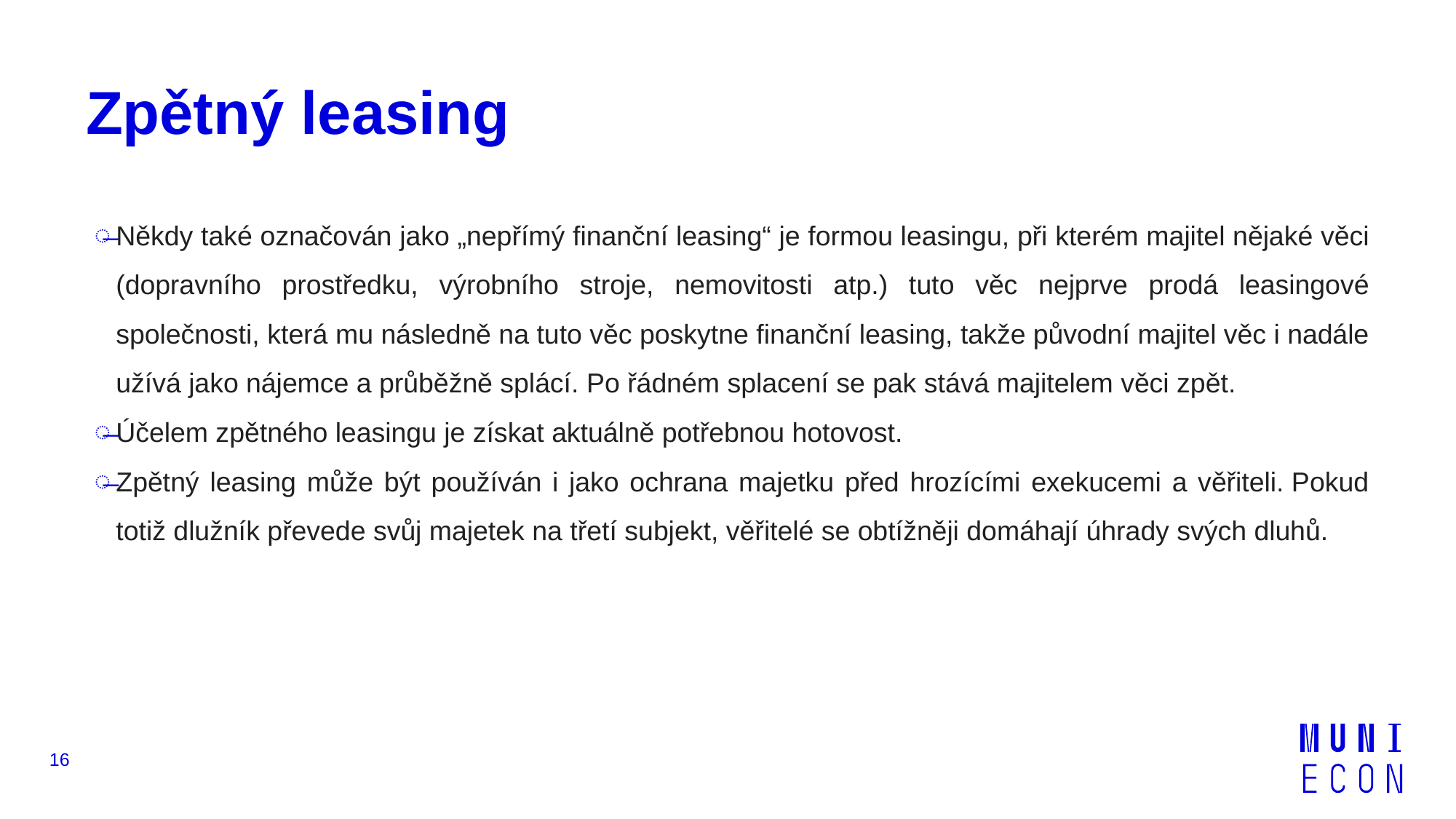

# Zpětný leasing
Někdy také označován jako „nepřímý finanční leasing“ je formou leasingu, při kterém majitel nějaké věci (dopravního prostředku, výrobního stroje, nemovitosti atp.) tuto věc nejprve prodá leasingové společnosti, která mu následně na tuto věc poskytne finanční leasing, takže původní majitel věc i nadále užívá jako nájemce a průběžně splácí. Po řádném splacení se pak stává majitelem věci zpět.
Účelem zpětného leasingu je získat aktuálně potřebnou hotovost.
Zpětný leasing může být používán i jako ochrana majetku před hrozícími exekucemi a věřiteli. Pokud totiž dlužník převede svůj majetek na třetí subjekt, věřitelé se obtížněji domáhají úhrady svých dluhů.
16